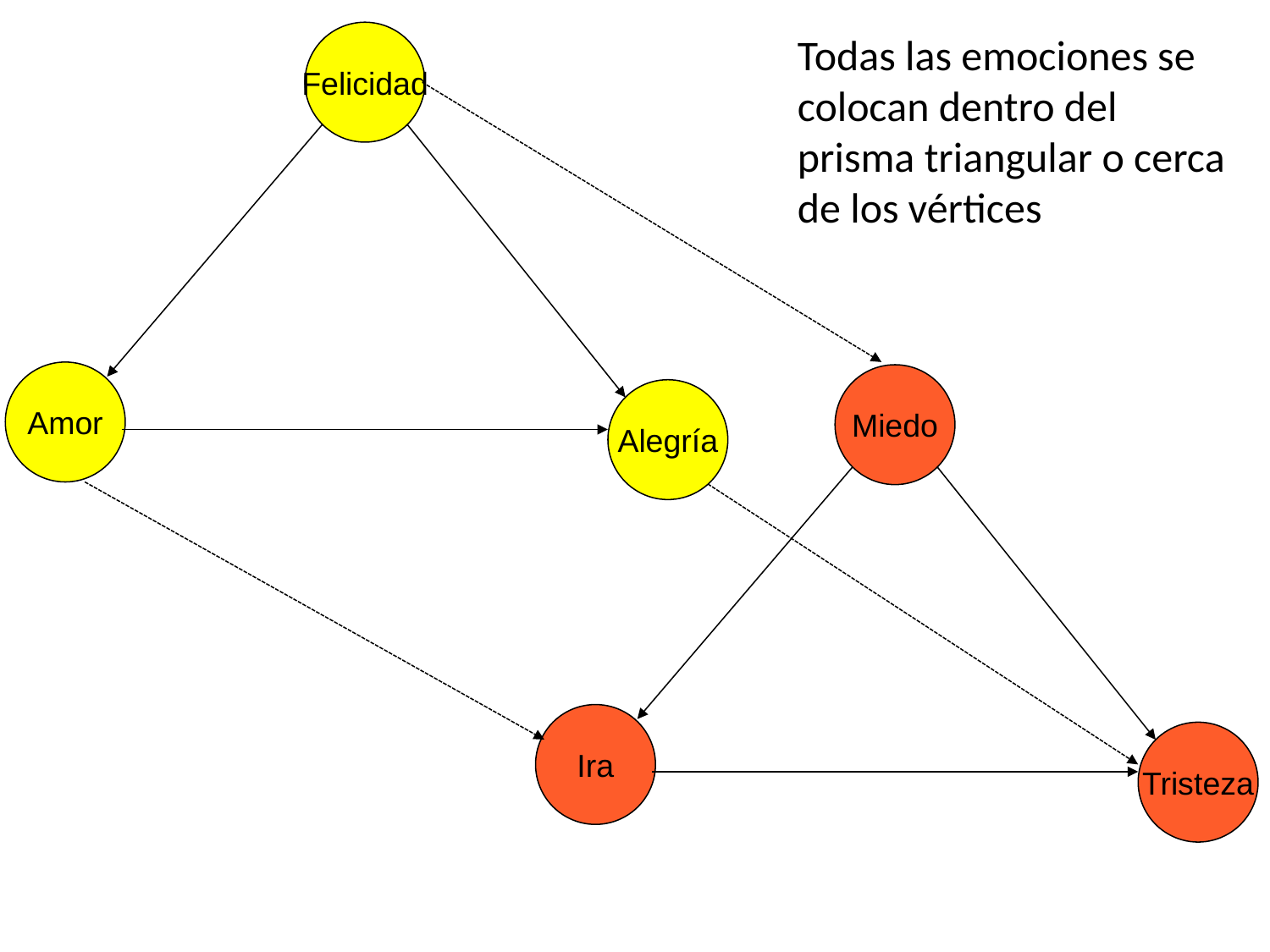

Felicidad
Todas las emociones se colocan dentro del prisma triangular o cerca de los vértices
Amor
Miedo
Alegría
Ira
Tristeza